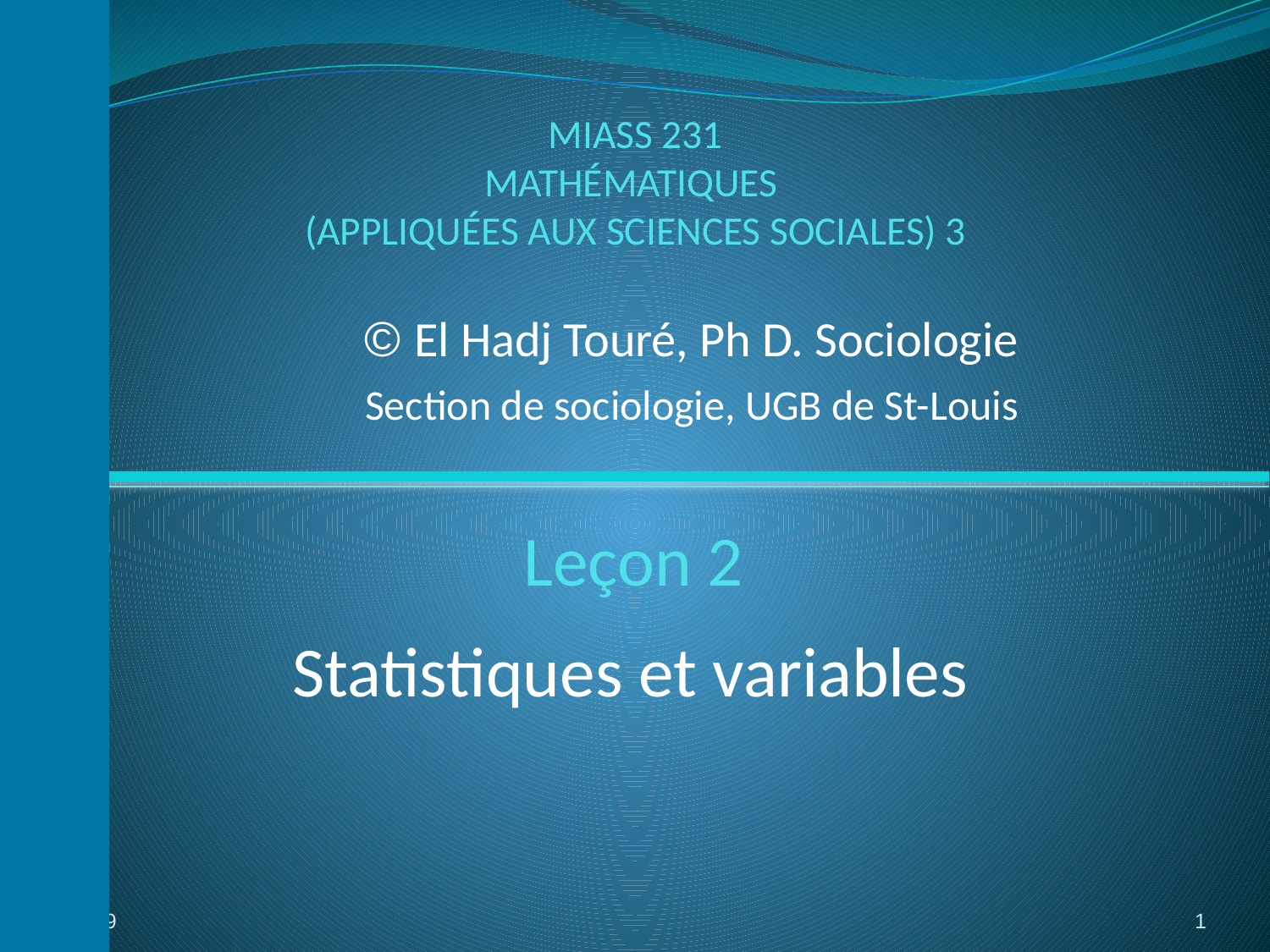

MIASS 231
MATHÉMATIQUES
(APPLIQUÉES AUX SCIENCES SOCIALES) 3
© El Hadj Touré, Ph D. Sociologie
Section de sociologie, UGB de St-Louis
# Leçon 2
Statistiques et variables
10:19
1